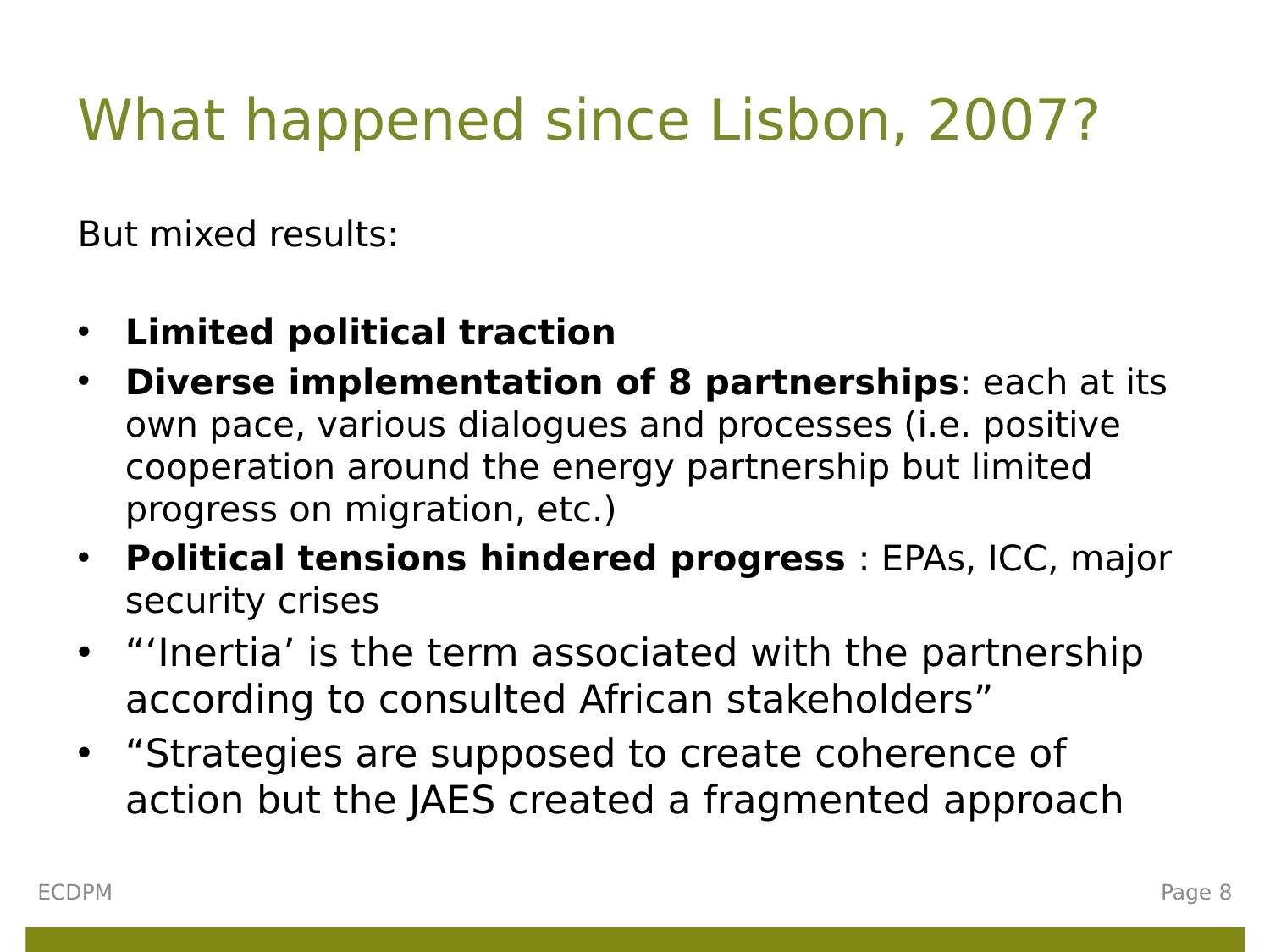

# What happened since Lisbon, 2007?
But mixed results:

Limited political traction
Diverse implementation of 8 partnerships: each at its own pace, various dialogues and processes (i.e. positive cooperation around the energy partnership but limited progress on migration, etc.)
Political tensions hindered progress : EPAs, ICC, major security crises
“‘Inertia’ is the term associated with the partnership according to consulted African stakeholders”
“Strategies are supposed to create coherence of action but the JAES created a fragmented approach

ECDPM
Page 8